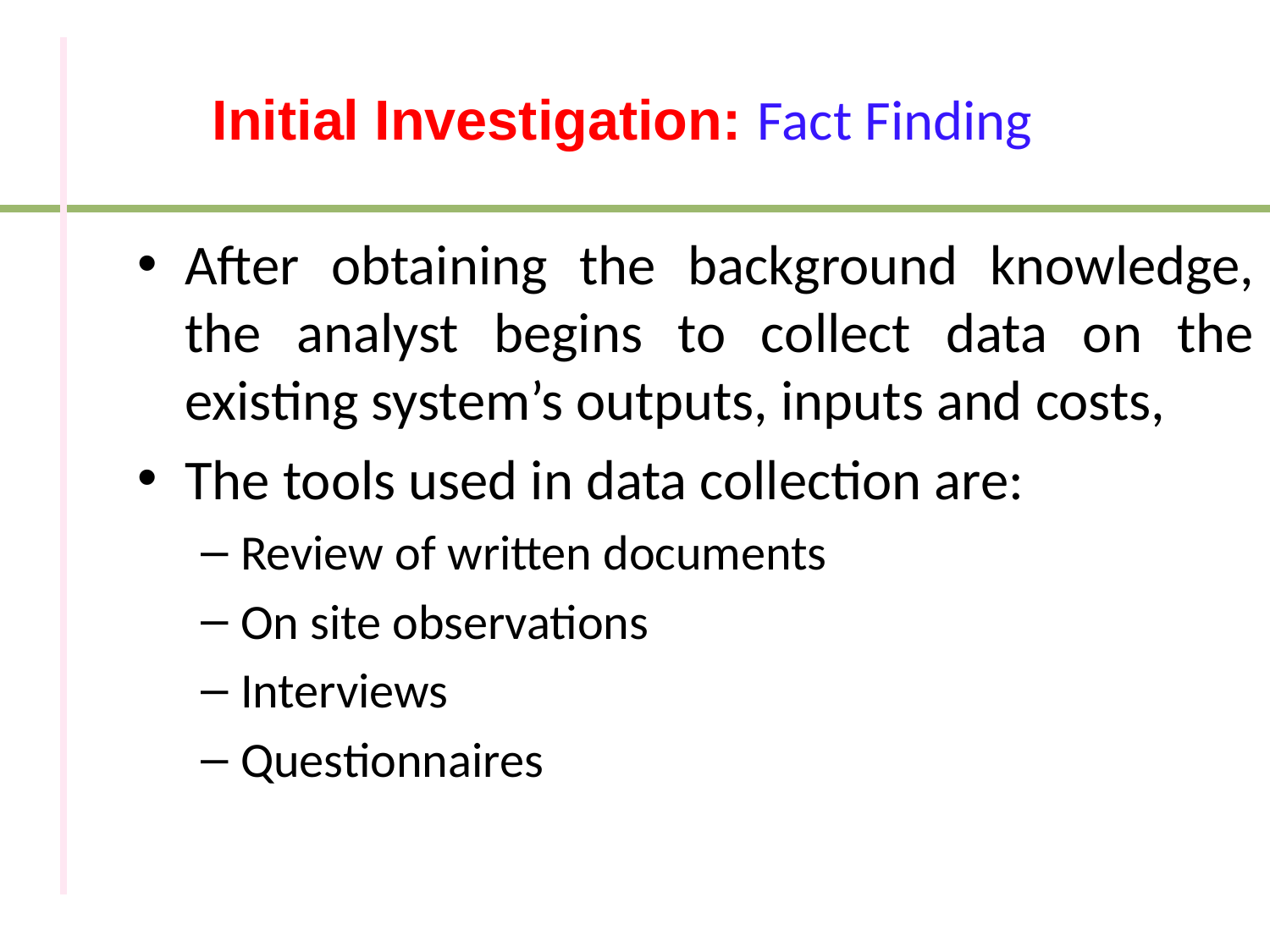

# Initial Investigation: Fact Finding
After obtaining the background knowledge, the analyst begins to collect data on the existing system’s outputs, inputs and costs,
The tools used in data collection are:
Review of written documents
On site observations
Interviews
Questionnaires